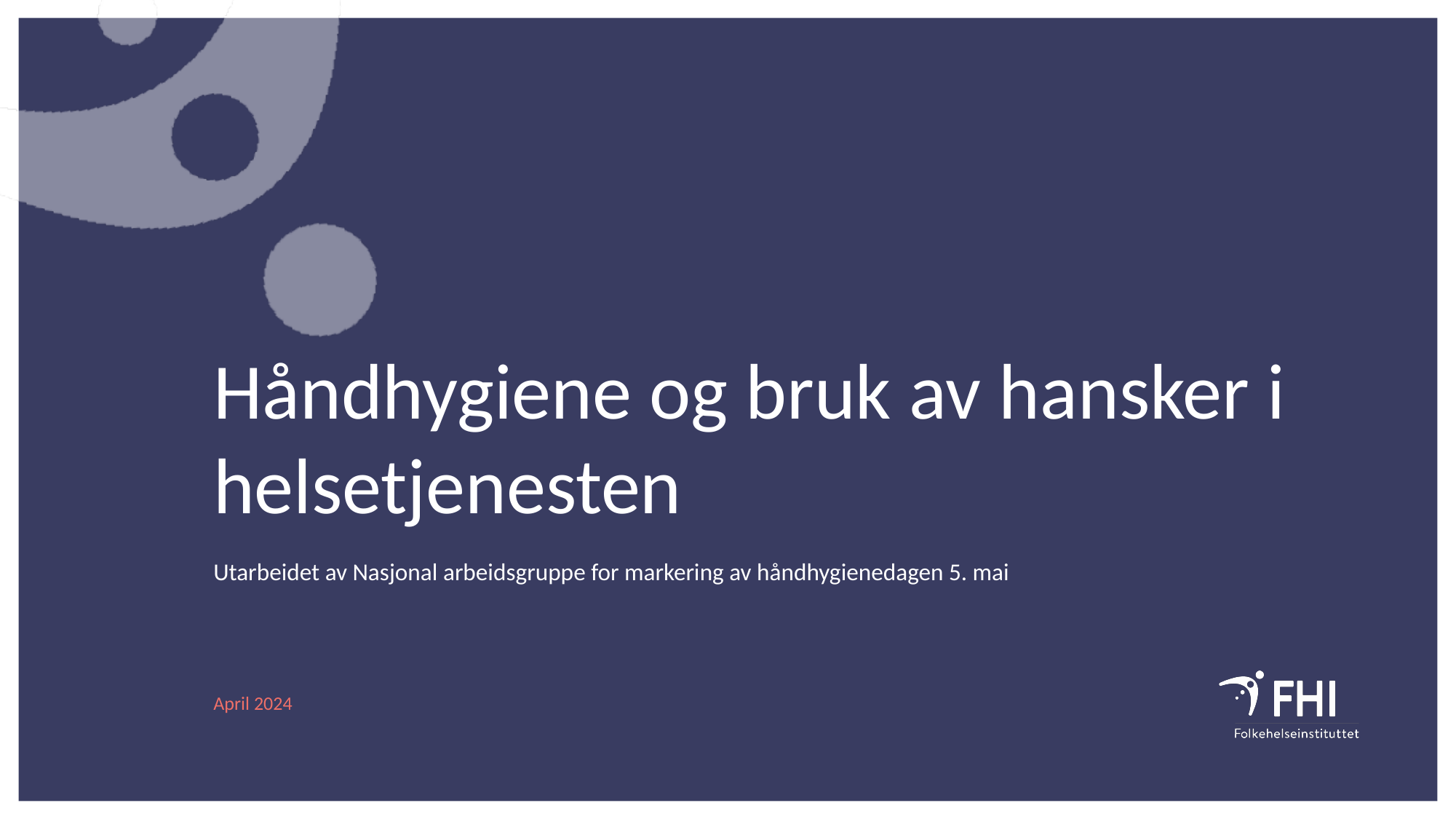

Håndhygiene og bruk av hansker i helsetjenesten
Utarbeidet av Nasjonal arbeidsgruppe for markering av håndhygienedagen 5. mai
April 2024